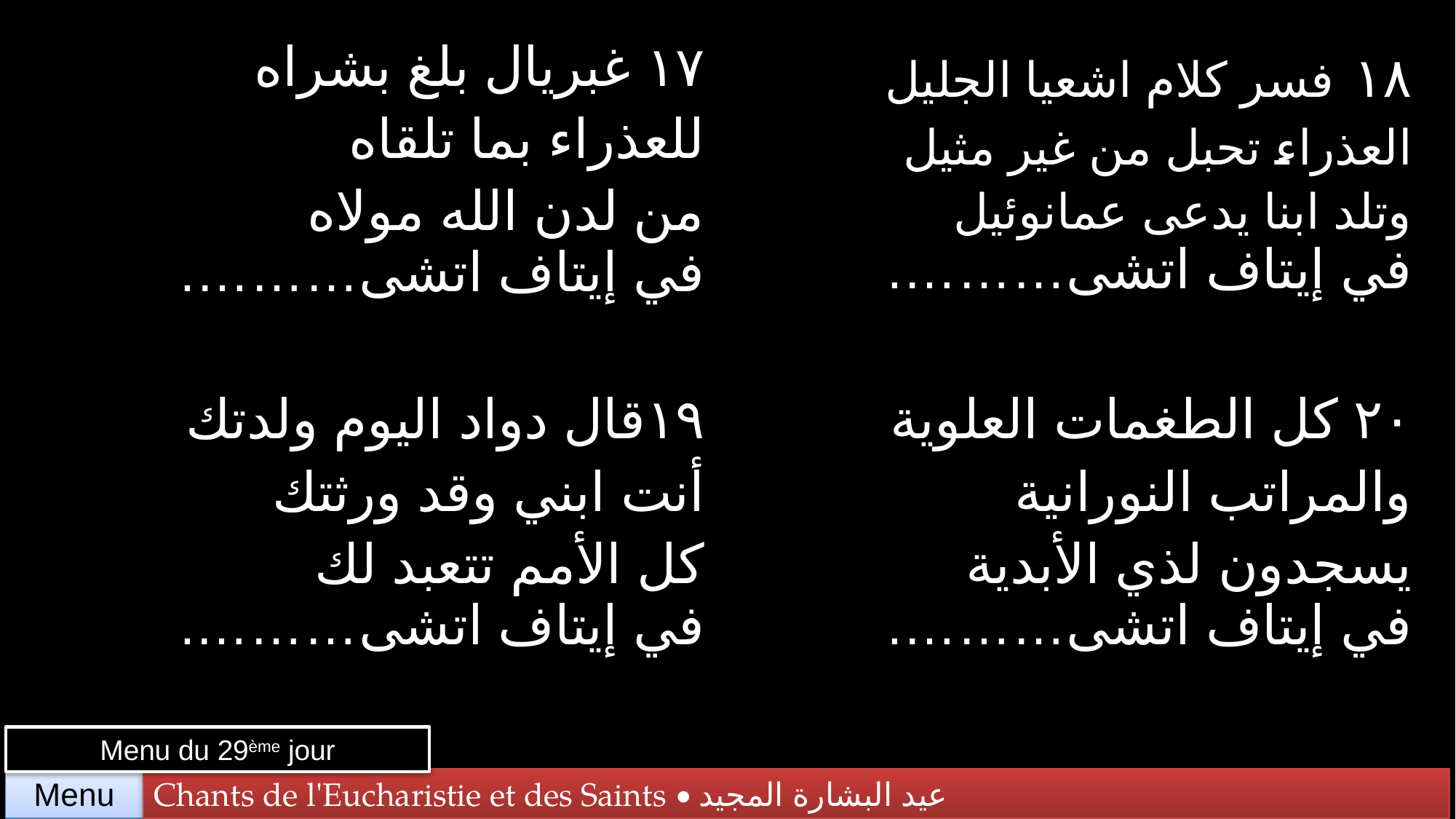

| ١٧ غبريال بلغ بشراه للعذراء بما تلقاه من لدن الله مولاه في إيتاف اتشى………. | ١٨ فسر كلام اشعيا الجليل العذراء تحبل من غير مثيل وتلد ابنا يدعى عمانوئيل في إيتاف اتشى………. |
| --- | --- |
| ١٩قال دواد اليوم ولدتك أنت ابني وقد ورثتك كل الأمم تتعبد لك في إيتاف اتشى………. | ٢٠ كل الطغمات العلوية والمراتب النورانية يسجدون لذي الأبدية في إيتاف اتشى………. |

Menu du 29ème jour
Chants de l'Eucharistie et des Saints • عيد البشارة المجيد
Menu